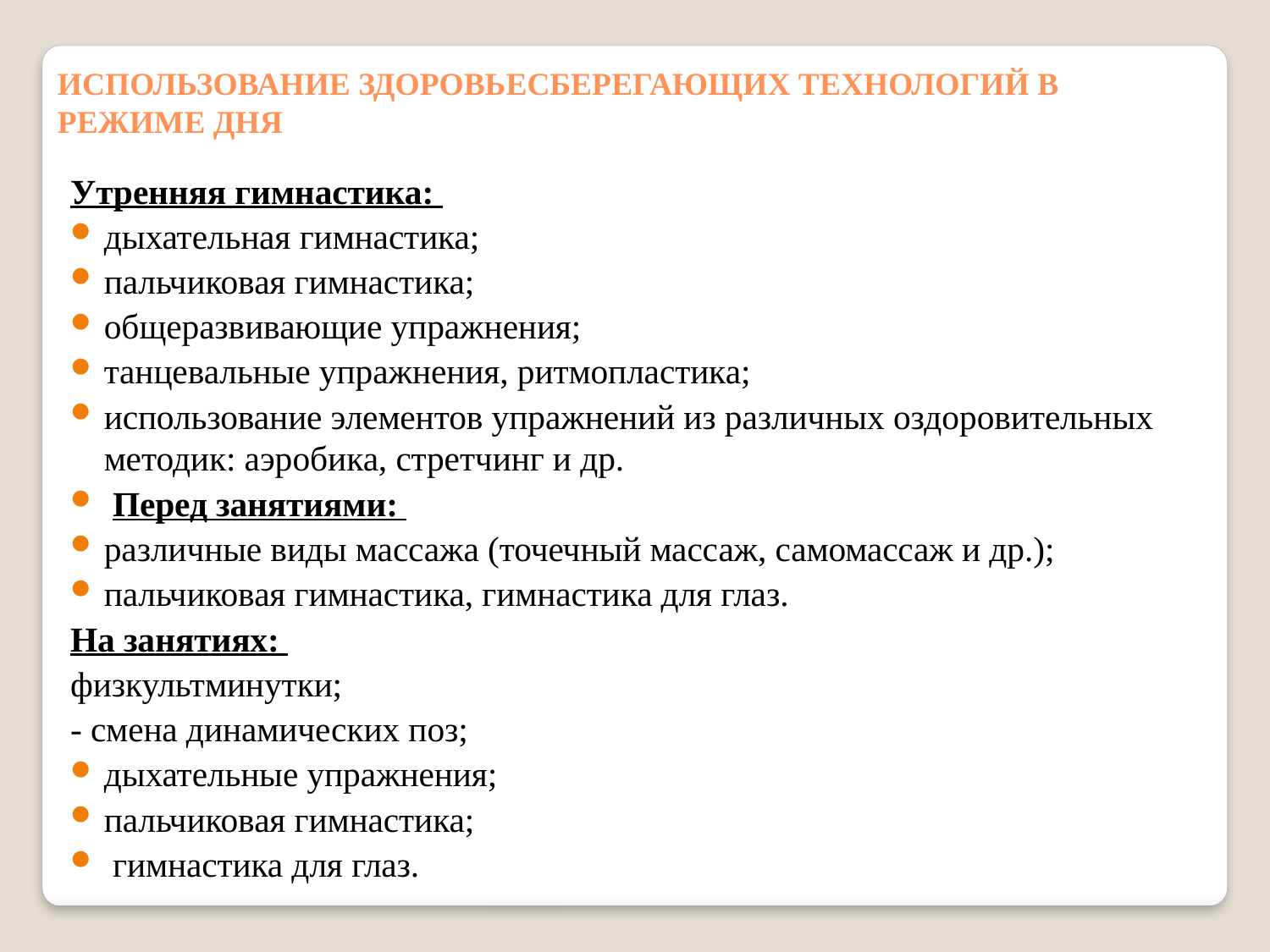

ИСПОЛЬЗОВАНИЕ ЗДОРОВЬЕСБЕРЕГАЮЩИХ ТЕХНОЛОГИЙ В РЕЖИМЕ ДНЯ
Утренняя гимнастика:
дыхательная гимнастика;
пальчиковая гимнастика;
общеразвивающие упражнения;
танцевальные упражнения, ритмопластика;
использование элементов упражнений из различных оздоровительных методик: аэробика, стретчинг и др.
 Перед занятиями:
различные виды массажа (точечный массаж, самомассаж и др.);
пальчиковая гимнастика, гимнастика для глаз.
На занятиях:
физкультминутки;
- смена динамических поз;
дыхательные упражнения;
пальчиковая гимнастика;
 гимнастика для глаз.